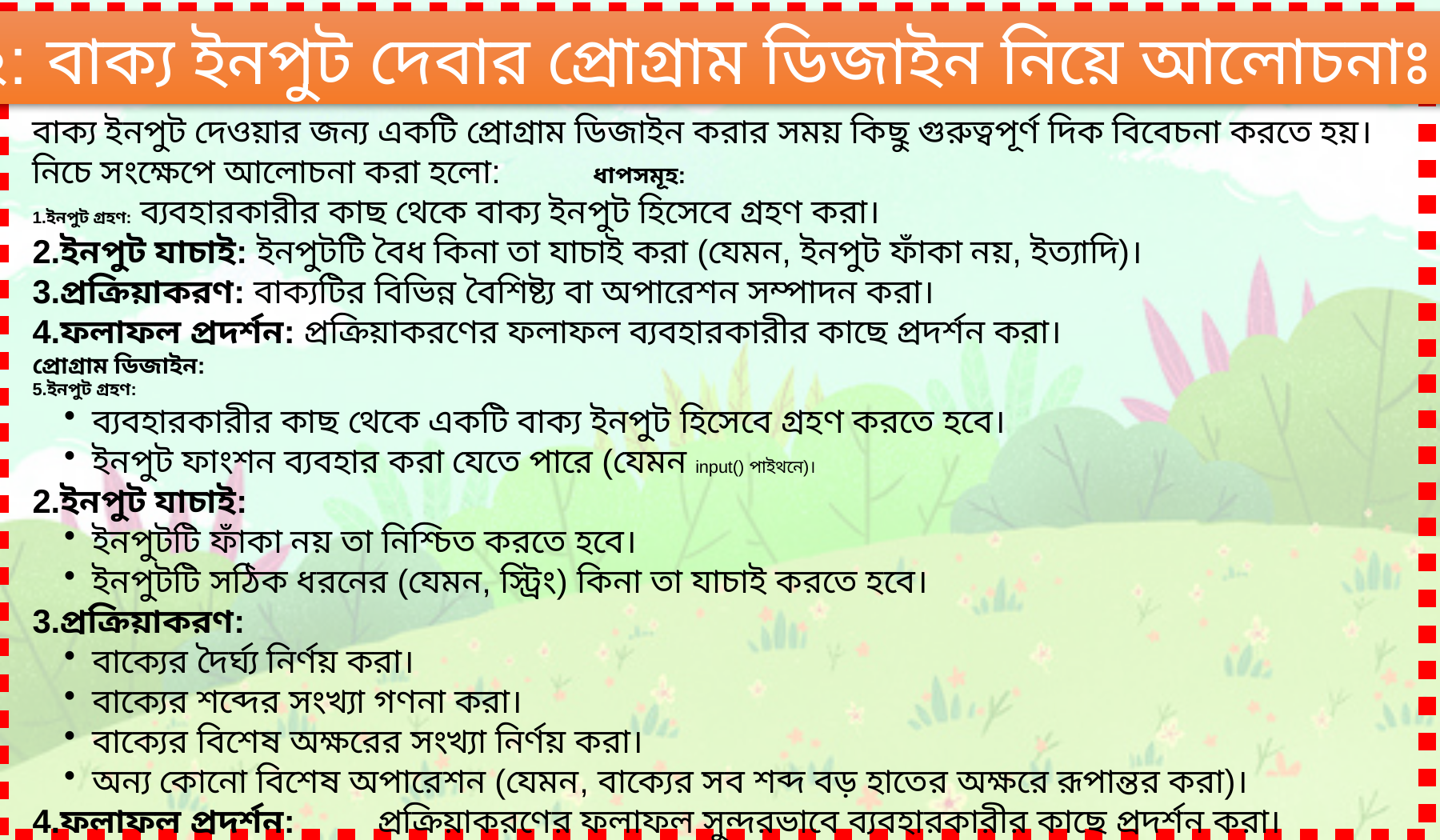

কাজ-২: বাক্য ইনপুট দেবার প্রোগ্রাম ডিজাইন নিয়ে আলোচনাঃ ১০মি.
বাক্য ইনপুট দেওয়ার জন্য একটি প্রোগ্রাম ডিজাইন করার সময় কিছু গুরুত্বপূর্ণ দিক বিবেচনা করতে হয়। নিচে সংক্ষেপে আলোচনা করা হলো:              ধাপসমূহ:
ইনপুট গ্রহণ: ব্যবহারকারীর কাছ থেকে বাক্য ইনপুট হিসেবে গ্রহণ করা।
ইনপুট যাচাই: ইনপুটটি বৈধ কিনা তা যাচাই করা (যেমন, ইনপুট ফাঁকা নয়, ইত্যাদি)।
প্রক্রিয়াকরণ: বাক্যটির বিভিন্ন বৈশিষ্ট্য বা অপারেশন সম্পাদন করা।
ফলাফল প্রদর্শন: প্রক্রিয়াকরণের ফলাফল ব্যবহারকারীর কাছে প্রদর্শন করা।
প্রোগ্রাম ডিজাইন:
ইনপুট গ্রহণ:
ব্যবহারকারীর কাছ থেকে একটি বাক্য ইনপুট হিসেবে গ্রহণ করতে হবে।
ইনপুট ফাংশন ব্যবহার করা যেতে পারে (যেমন input() পাইথনে)।
ইনপুট যাচাই:
ইনপুটটি ফাঁকা নয় তা নিশ্চিত করতে হবে।
ইনপুটটি সঠিক ধরনের (যেমন, স্ট্রিং) কিনা তা যাচাই করতে হবে।
প্রক্রিয়াকরণ:
বাক্যের দৈর্ঘ্য নির্ণয় করা।
বাক্যের শব্দের সংখ্যা গণনা করা।
বাক্যের বিশেষ অক্ষরের সংখ্যা নির্ণয় করা।
অন্য কোনো বিশেষ অপারেশন (যেমন, বাক্যের সব শব্দ বড় হাতের অক্ষরে রূপান্তর করা)।
ফলাফল প্রদর্শন:         প্রক্রিয়াকরণের ফলাফল সুন্দরভাবে ব্যবহারকারীর কাছে প্রদর্শন করা।